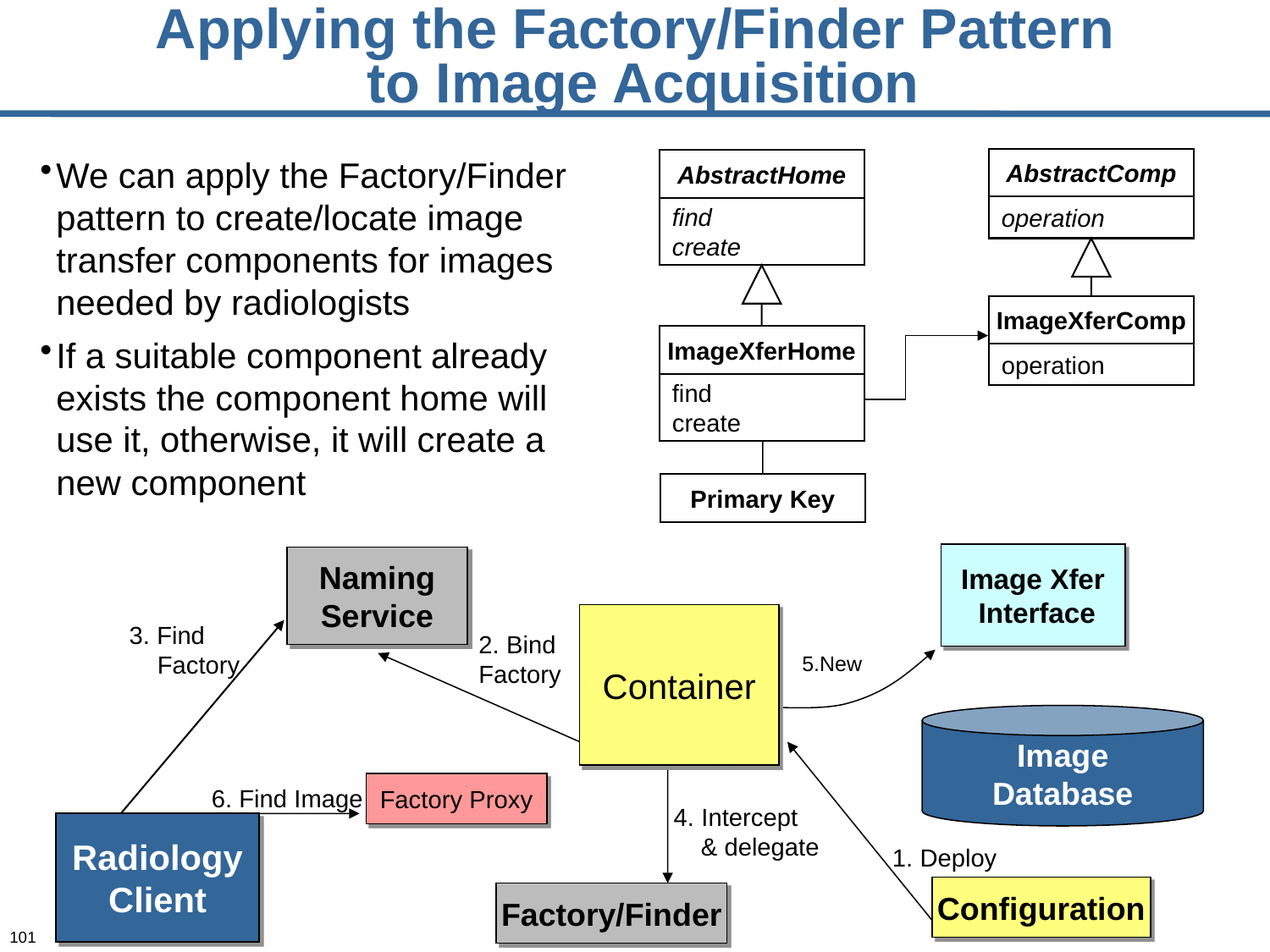

# Applying the Factory/Finder Pattern to Image Acquisition
We can apply the Factory/Finder pattern to create/locate image transfer components for images needed by radiologists
If a suitable component already exists the component home will use it, otherwise, it will create a new component
AbstractComp
operation
AbstractHome
find
create

ImageXferComp
operation
ImageXferHome
find
create

Primary Key
Image Xfer
 Interface
Naming
Service
Factory/Finder
Container
Configuration
3. Find
    Factory

2. Bind
Factory

5.New

4. Intercept
       & delegate
Image
Database
Radiology
Client

1. Deploy
Factory Proxy
6. Find Image

101